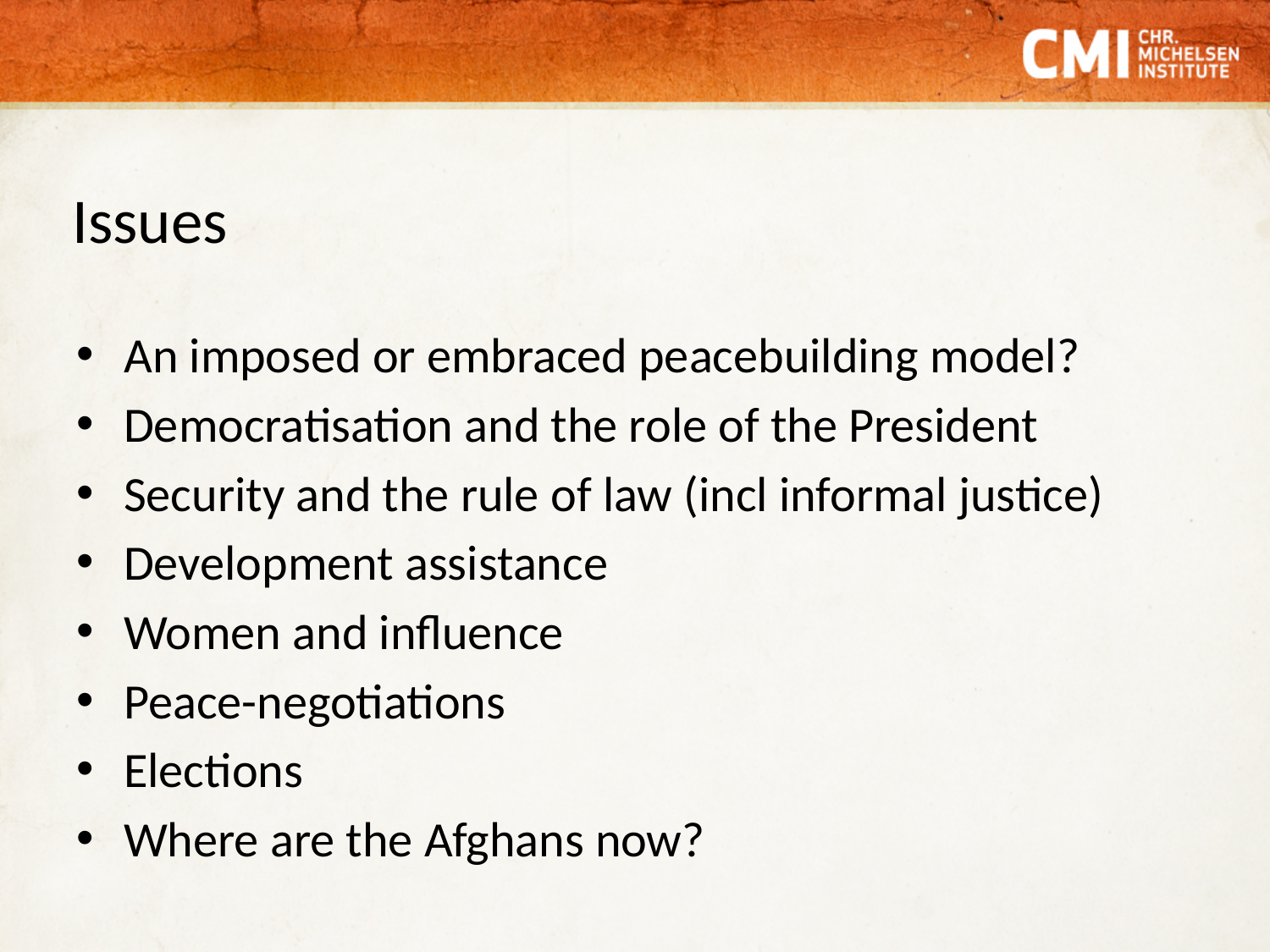

# Issues
An imposed or embraced peacebuilding model?
Democratisation and the role of the President
Security and the rule of law (incl informal justice)
Development assistance
Women and influence
Peace-negotiations
Elections
Where are the Afghans now?